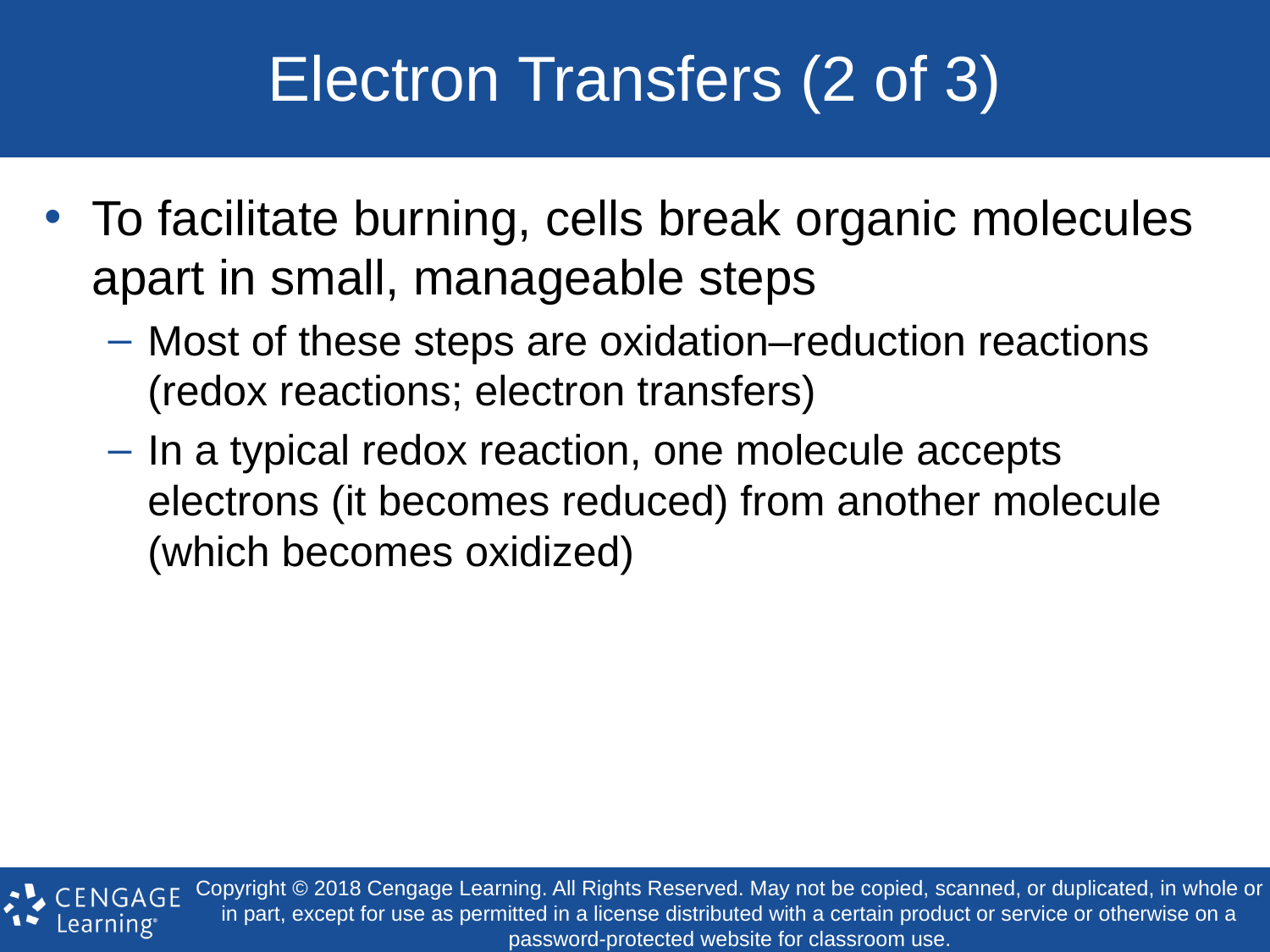

# Electron Transfers (2 of 3)
To facilitate burning, cells break organic molecules apart in small, manageable steps
Most of these steps are oxidation–reduction reactions (redox reactions; electron transfers)
In a typical redox reaction, one molecule accepts electrons (it becomes reduced) from another molecule (which becomes oxidized)